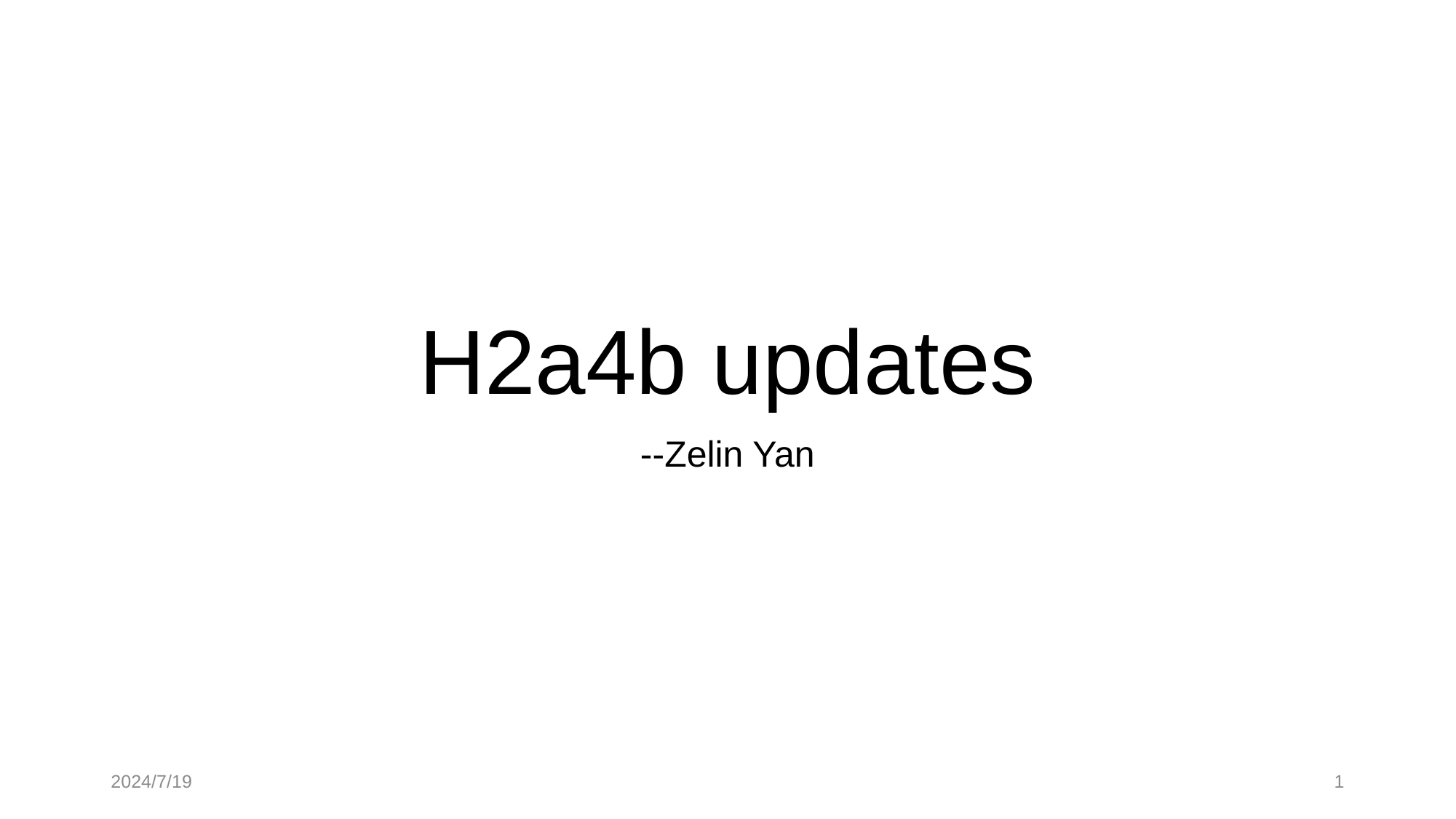

# H2a4b updates
--Zelin Yan
2024/7/19
1